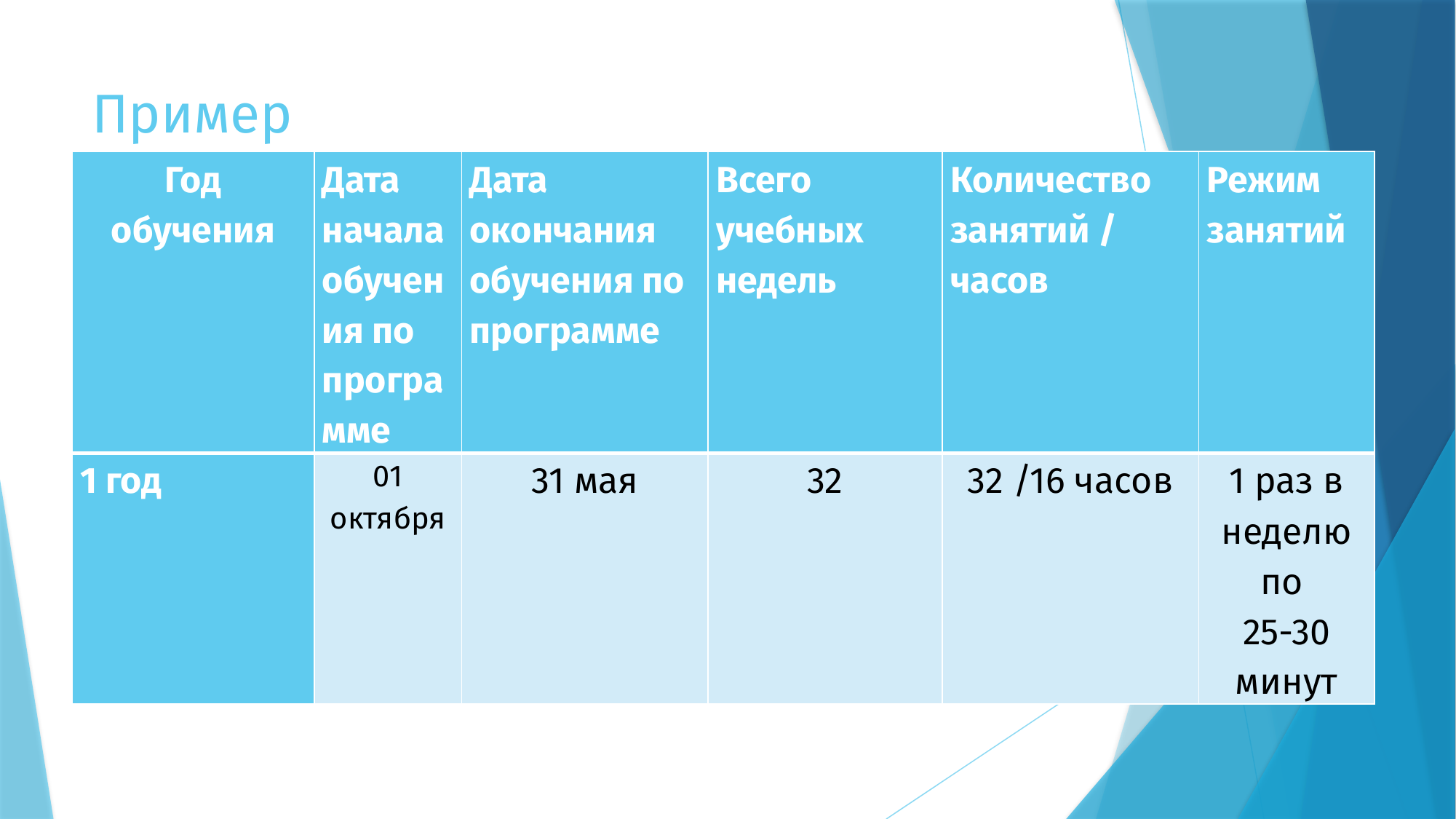

# Пример
| Год обучения | Дата начала обучения по программе | Дата окончания обучения по программе | Всего учебных недель | Количество занятий / часов | Режим занятий |
| --- | --- | --- | --- | --- | --- |
| 1 год | 01 октября | 31 мая | 32 | 32 /16 часов | 1 раз в неделю по 25-30 минут |